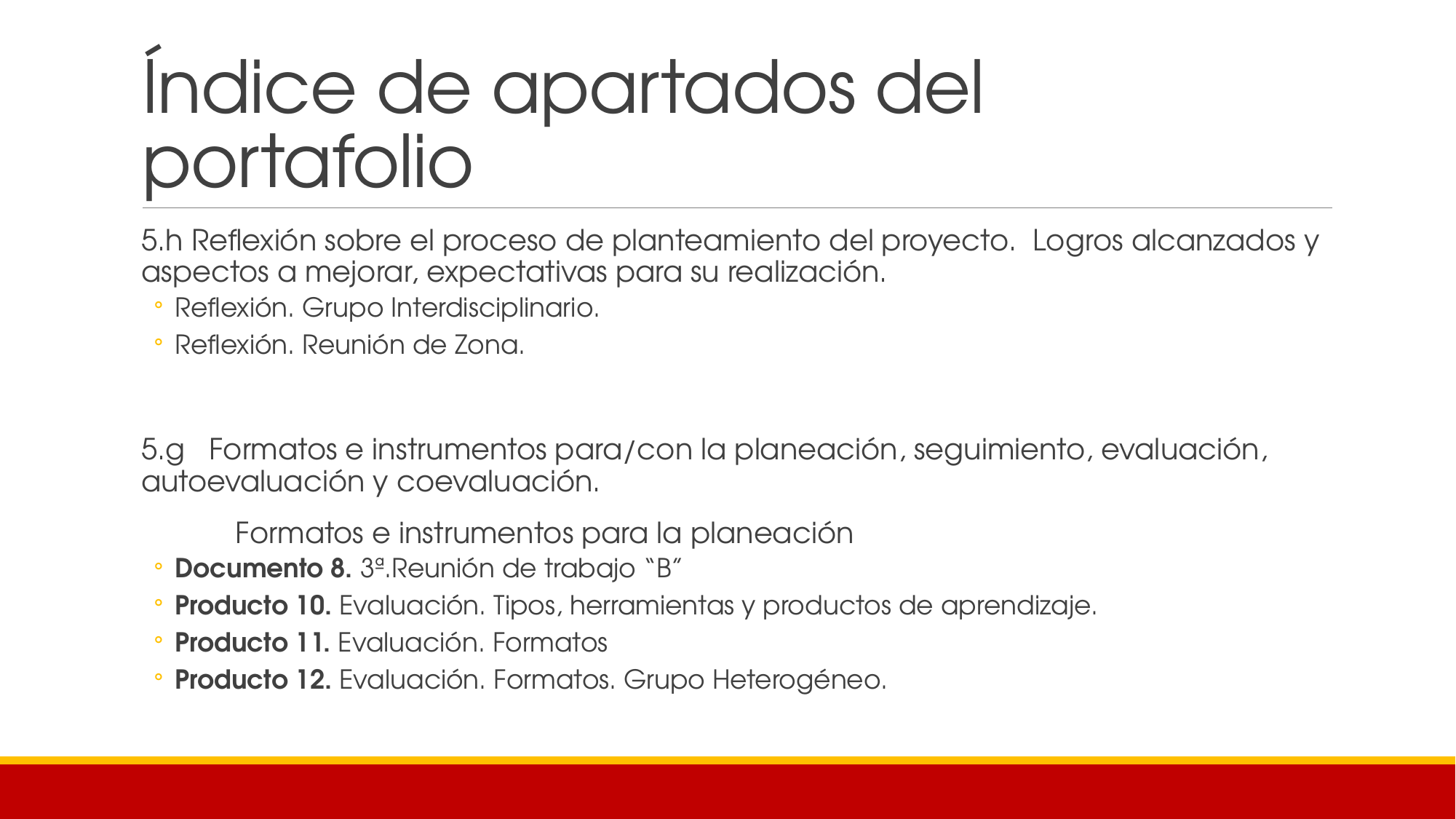

# Índice de apartados del portafolio
5.h Reflexión sobre el proceso de planteamiento del proyecto.  Logros alcanzados y aspectos a mejorar, expectativas para su realización.
Reflexión. Grupo Interdisciplinario.
Reflexión. Reunión de Zona.

5.g   Formatos e instrumentos para/con la planeación, seguimiento, evaluación, autoevaluación y coevaluación.
	Formatos e instrumentos para la planeación
Documento 8. 3ª.Reunión de trabajo “B”
Producto 10. Evaluación. Tipos, herramientas y productos de aprendizaje.
Producto 11. Evaluación. Formatos
Producto 12. Evaluación. Formatos. Grupo Heterogéneo.